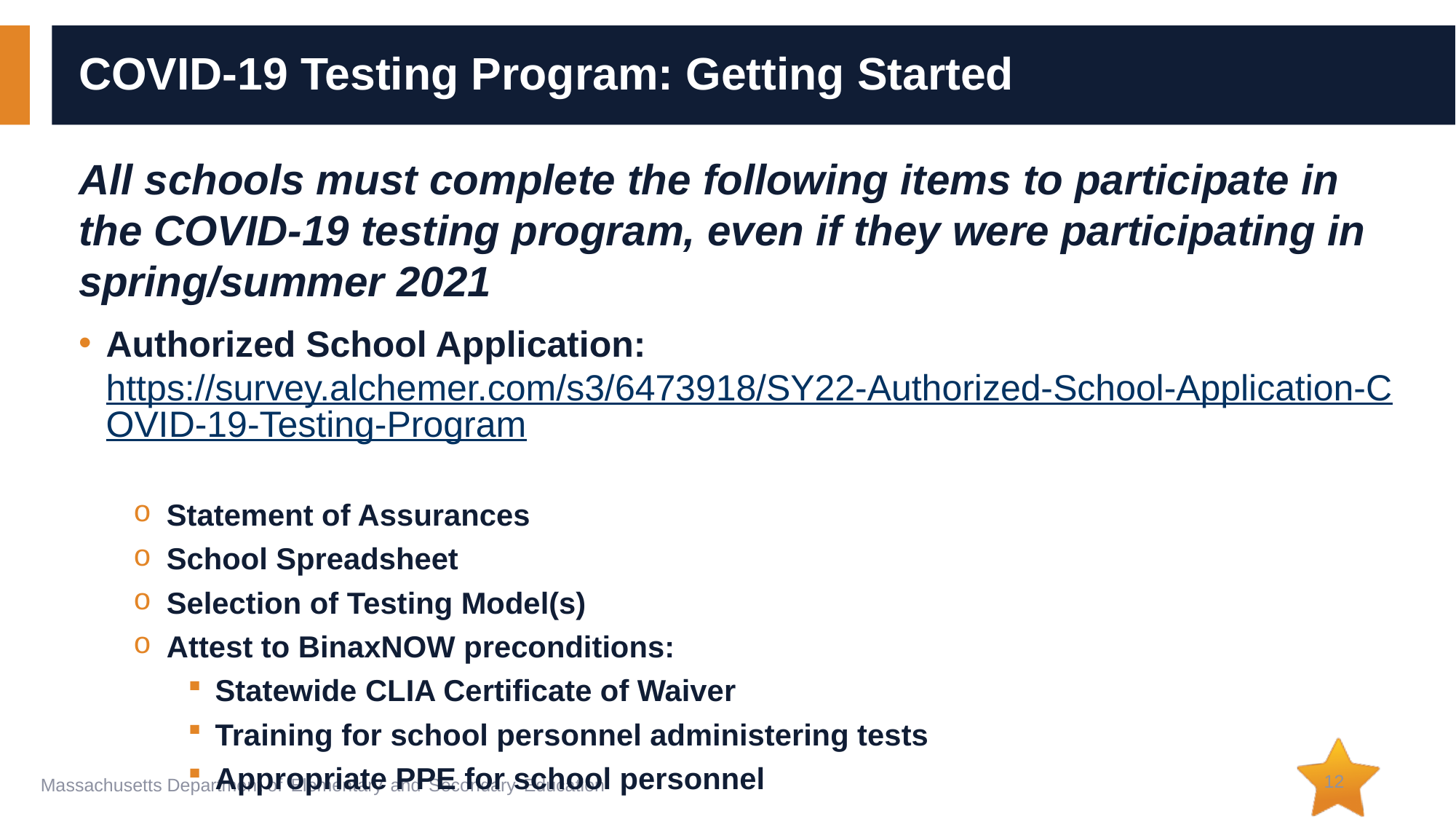

# COVID-19 Testing Program: Getting Started
All schools must complete the following items to participate in the COVID-19 testing program, even if they were participating in spring/summer 2021
Authorized School Application: https://survey.alchemer.com/s3/6473918/SY22-Authorized-School-Application-COVID-19-Testing-Program
Statement of Assurances
School Spreadsheet
Selection of Testing Model(s)
Attest to BinaxNOW preconditions:
Statewide CLIA Certificate of Waiver
Training for school personnel administering tests
Appropriate PPE for school personnel

12